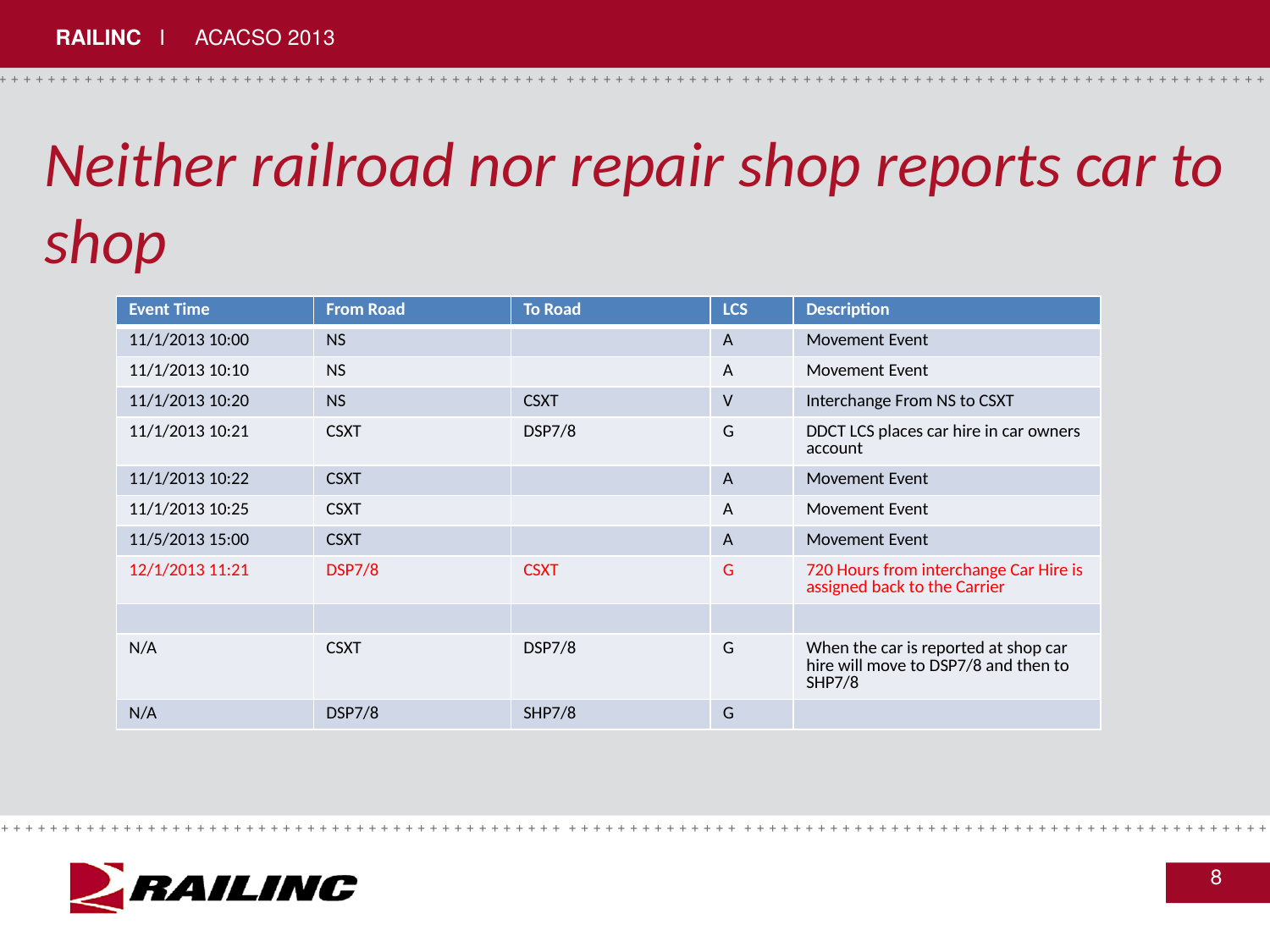

# Neither railroad nor repair shop reports car to shop
| Event Time | From Road | To Road | LCS | Description |
| --- | --- | --- | --- | --- |
| 11/1/2013 10:00 | NS |  | A | Movement Event |
| 11/1/2013 10:10 | NS |  | A | Movement Event |
| 11/1/2013 10:20 | NS | CSXT | V | Interchange From NS to CSXT |
| 11/1/2013 10:21 | CSXT | DSP7/8 | G | DDCT LCS places car hire in car owners account |
| 11/1/2013 10:22 | CSXT |  | A | Movement Event |
| 11/1/2013 10:25 | CSXT |  | A | Movement Event |
| 11/5/2013 15:00 | CSXT |  | A | Movement Event |
| 12/1/2013 11:21 | DSP7/8 | CSXT | G | 720 Hours from interchange Car Hire is assigned back to the Carrier |
|  |  |  |  |  |
| N/A | CSXT | DSP7/8 | G | When the car is reported at shop car hire will move to DSP7/8 and then to SHP7/8 |
| N/A | DSP7/8 | SHP7/8 | G |  |

8